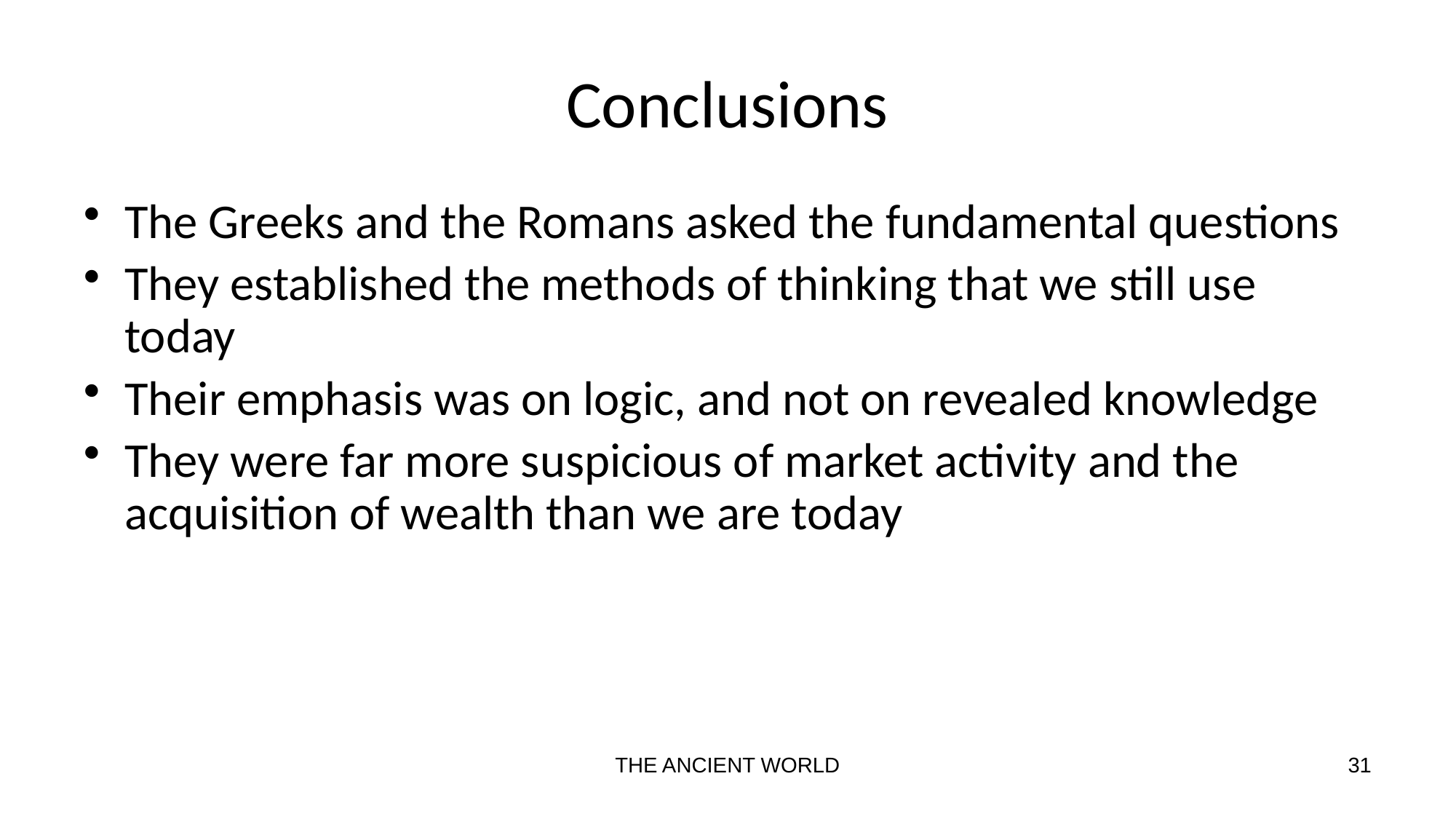

# Conclusions
The Greeks and the Romans asked the fundamental questions
They established the methods of thinking that we still use today
Their emphasis was on logic, and not on revealed knowledge
They were far more suspicious of market activity and the acquisition of wealth than we are today
THE ANCIENT WORLD
31